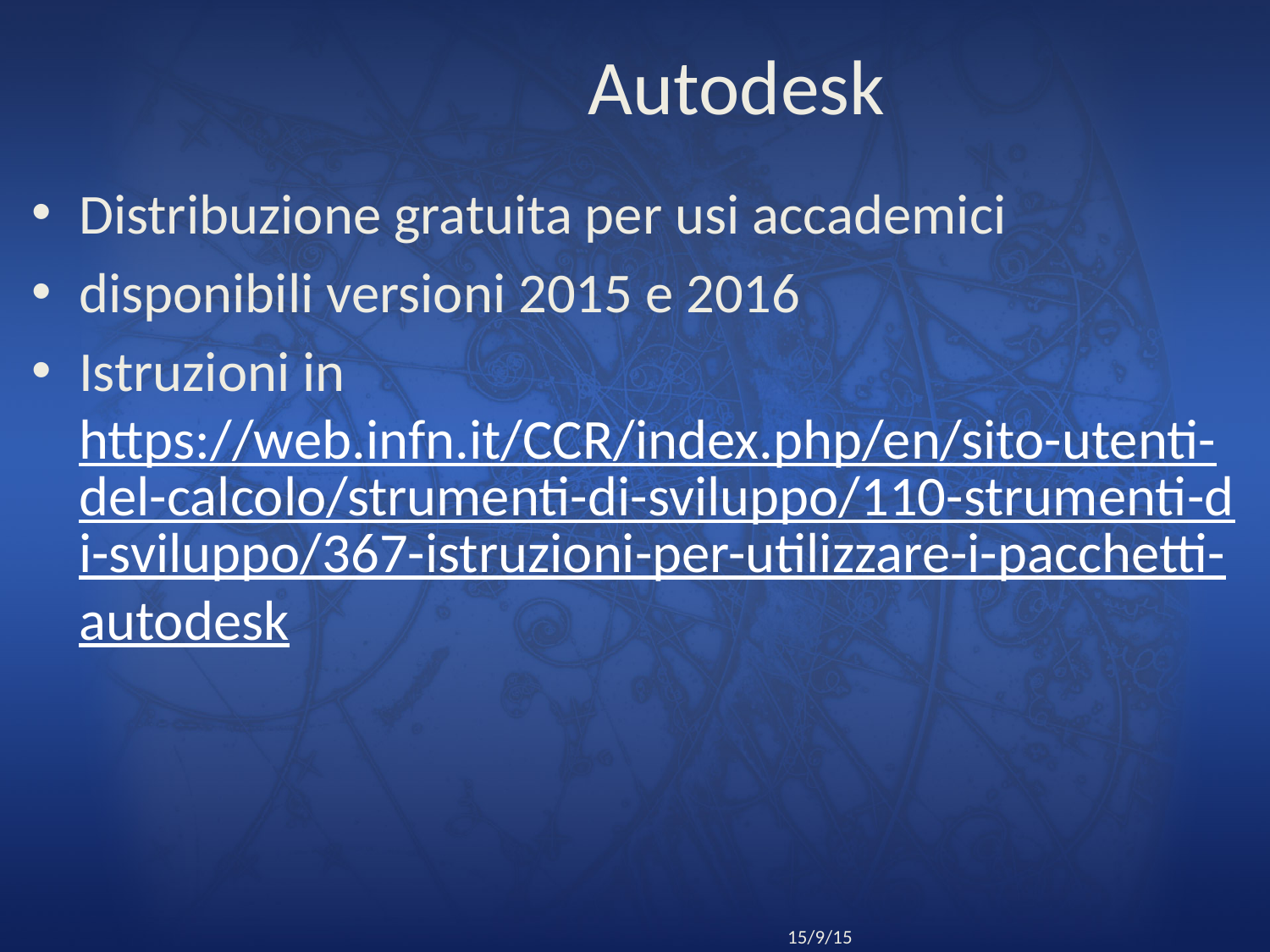

# Autodesk
Distribuzione gratuita per usi accademici
disponibili versioni 2015 e 2016
Istruzioni in https://web.infn.it/CCR/index.php/en/sito-utenti-del-calcolo/strumenti-di-sviluppo/110-strumenti-di-sviluppo/367-istruzioni-per-utilizzare-i-pacchetti-autodesk
26
Riunione CCR Roma
15/9/15